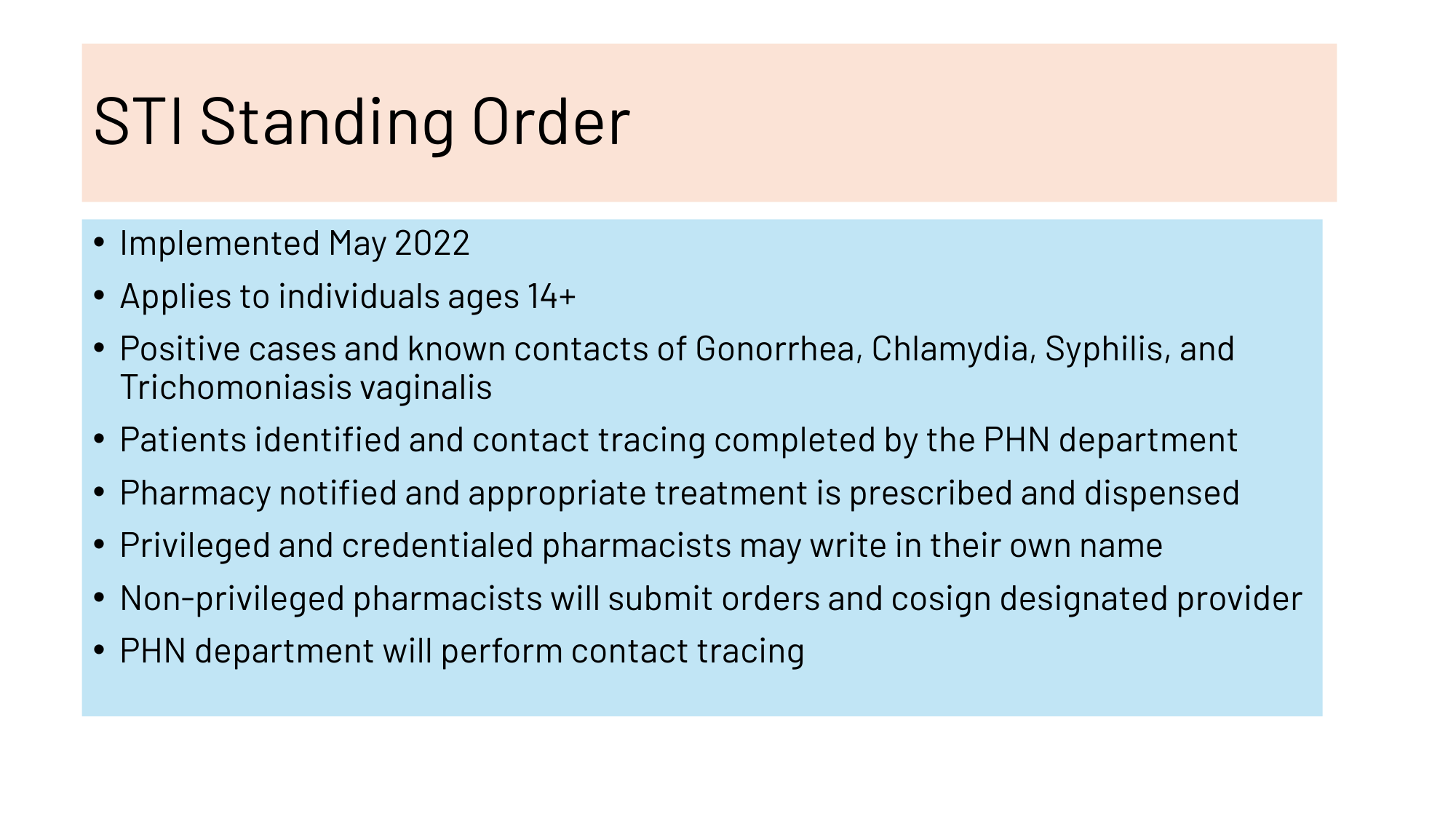

# STI Standing Order
Implemented May 2022
Applies to individuals ages 14+
Positive cases and known contacts of Gonorrhea, Chlamydia, Syphilis, and Trichomoniasis vaginalis
Patients identified and contact tracing completed by the PHN department
Pharmacy notified and appropriate treatment is prescribed and dispensed
Privileged and credentialed pharmacists may write in their own name
Non-privileged pharmacists will submit orders and cosign designated provider
PHN department will perform contact tracing